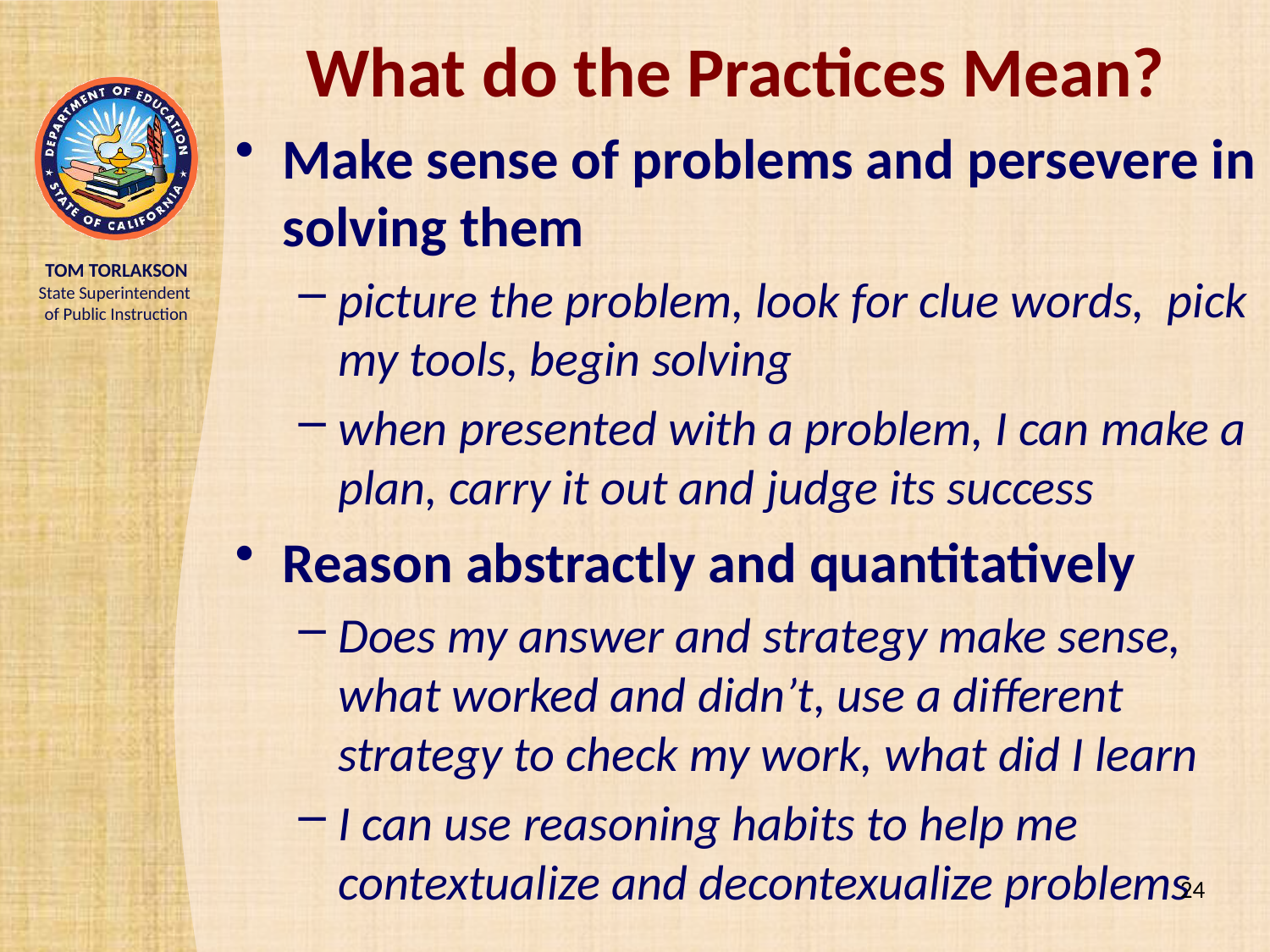

# What do the Practices Mean?
Make sense of problems and persevere in solving them
picture the problem, look for clue words,  pick my tools, begin solving
when presented with a problem, I can make a plan, carry it out and judge its success
Reason abstractly and quantitatively
Does my answer and strategy make sense, what worked and didn’t, use a different strategy to check my work, what did I learn
I can use reasoning habits to help me contextualize and decontexualize problems
24